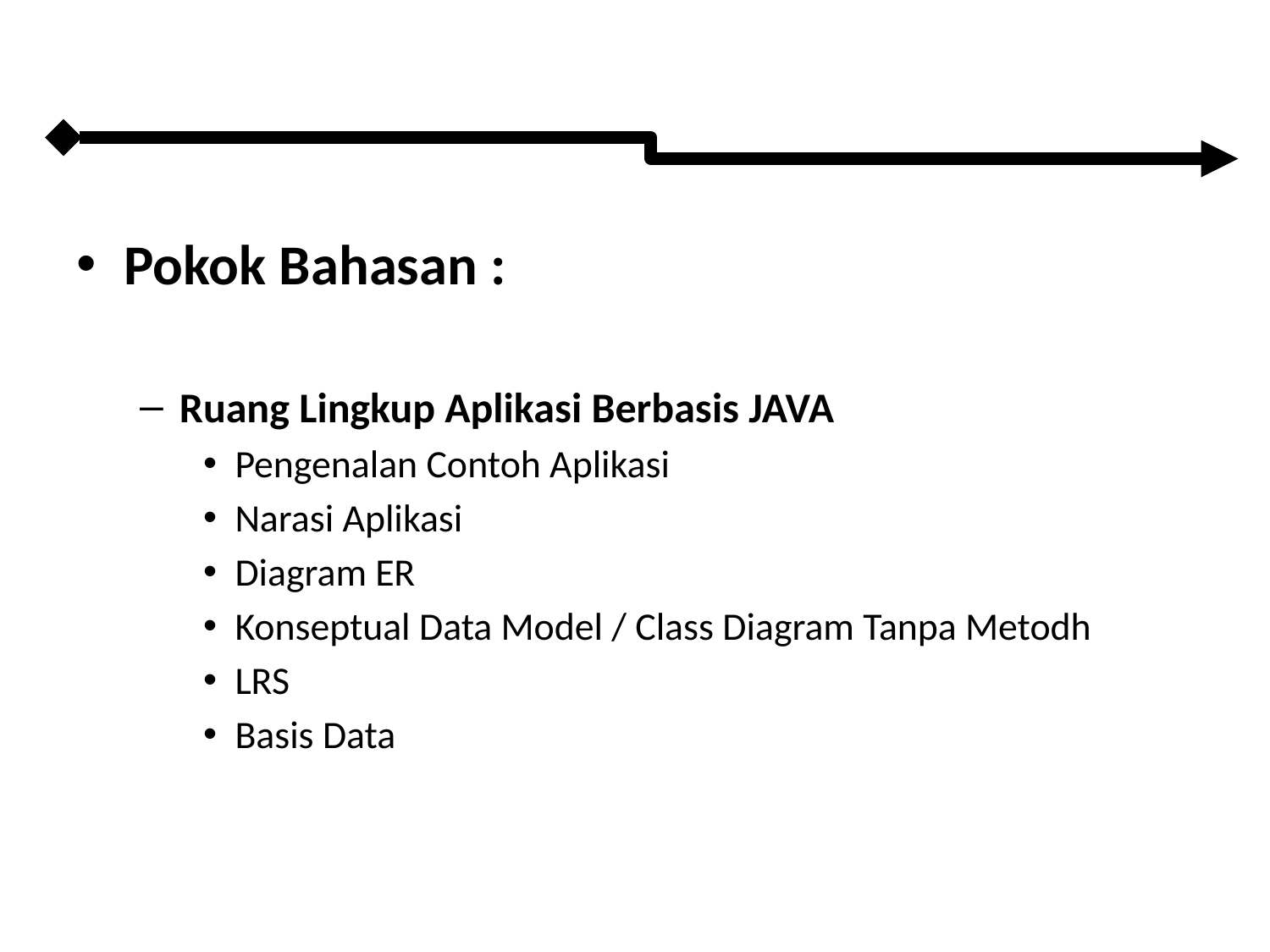

#
Pokok Bahasan :

Ruang Lingkup Aplikasi Berbasis JAVA
Pengenalan Contoh Aplikasi
Narasi Aplikasi
Diagram ER
Konseptual Data Model / Class Diagram Tanpa Metodh
LRS
Basis Data